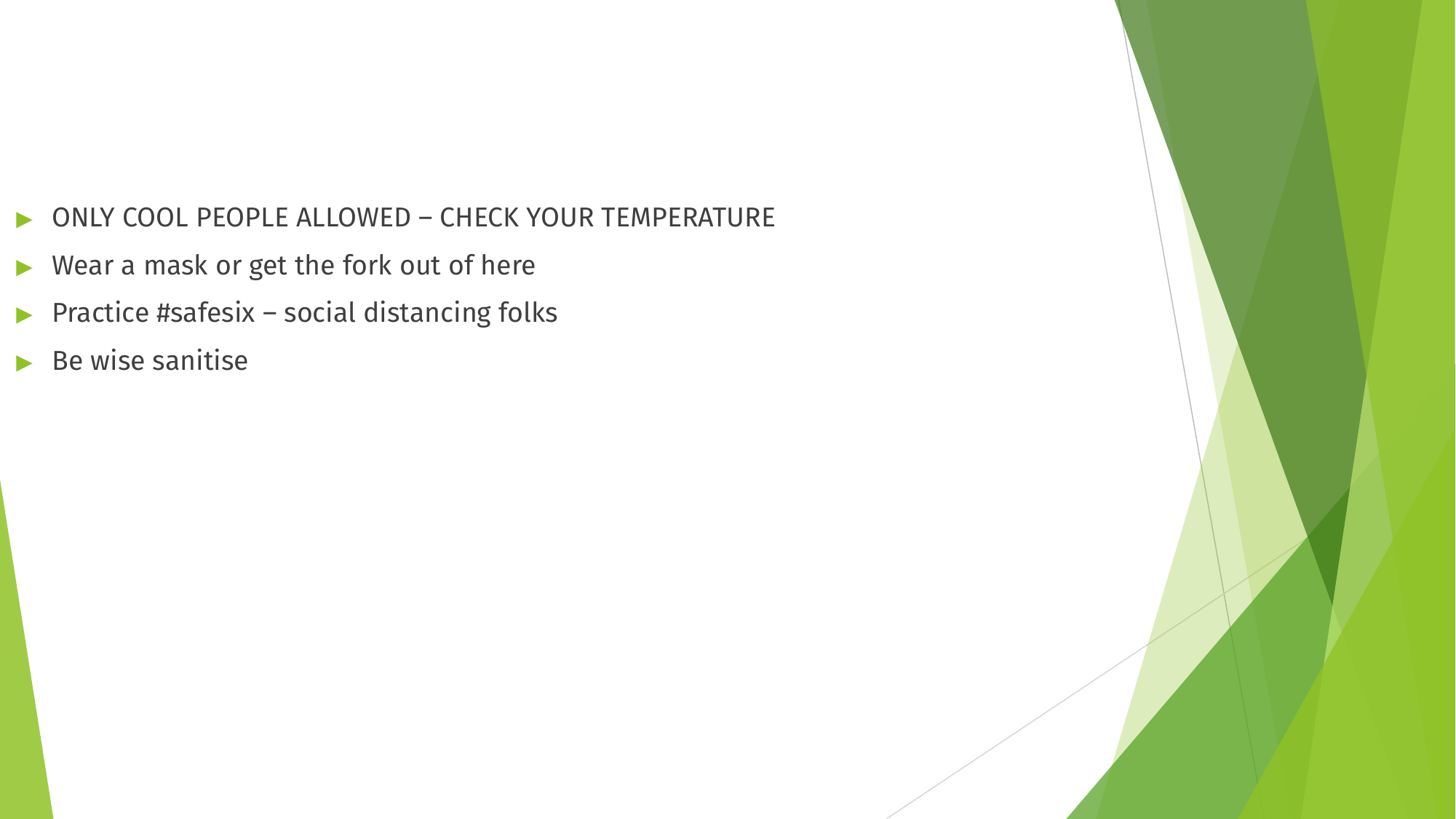

ONLY COOL PEOPLE ALLOWED – CHECK YOUR TEMPERATURE
Wear a mask or get the fork out of here
Practice #safesix – social distancing folks
Be wise sanitise